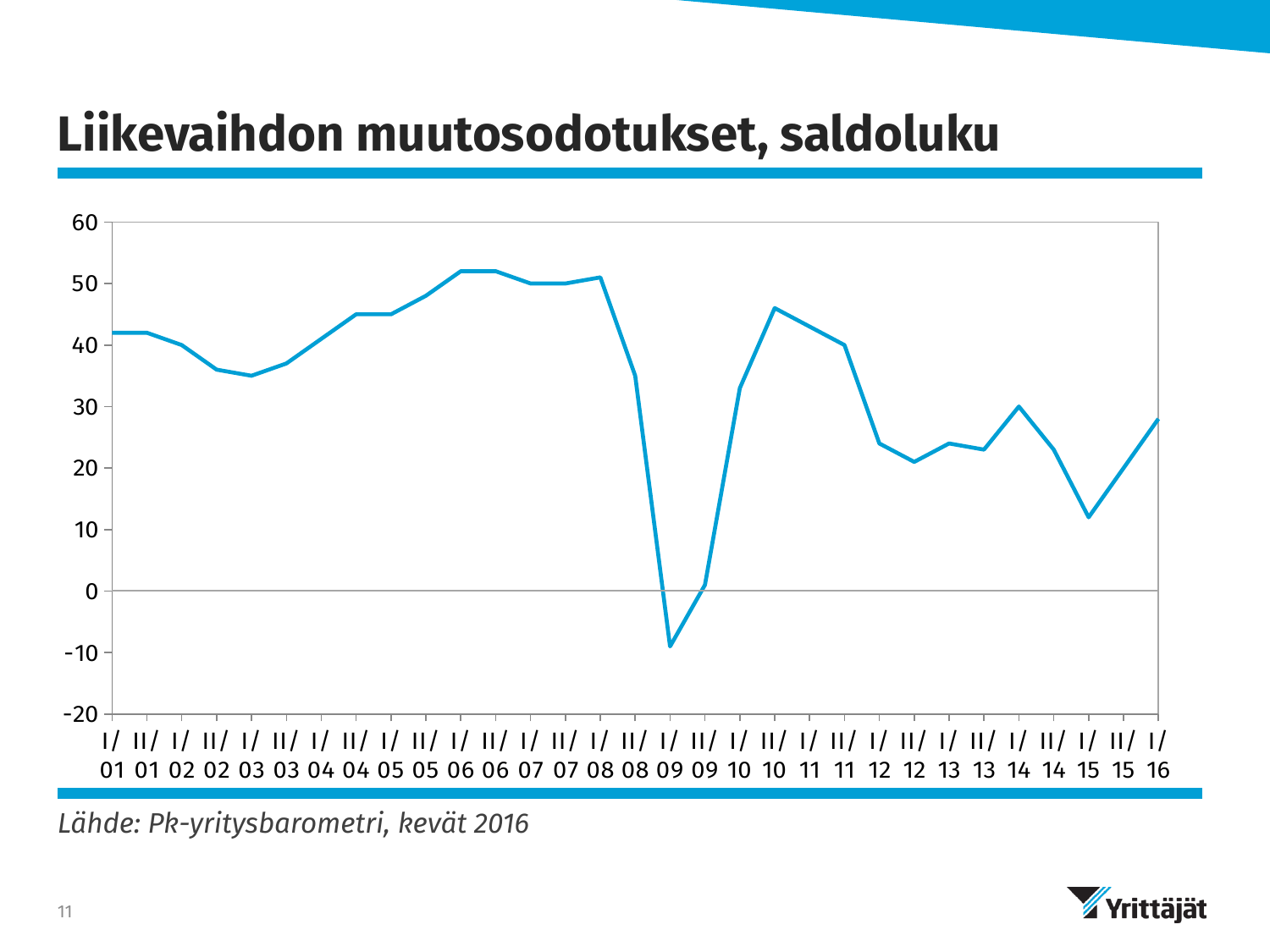

# Liikevaihdon muutosodotukset, saldoluku

### Chart

| Category | Liikevaihto-odotukset 12 kuukaudelle |
|---|---|
| I/01 | 42.0 |
| II/01 | 42.0 |
| I/02 | 40.0 |
| II/02 | 36.0 |
| I/03 | 35.0 |
| II/03 | 37.0 |
| I/04 | 41.0 |
| II/04 | 45.0 |
| I/05 | 45.0 |
| II/05 | 48.0 |
| I/06 | 52.0 |
| II/06 | 52.0 |
| I/07 | 50.0 |
| II/07 | 50.0 |
| I/08 | 51.0 |
| II/08 | 35.0 |
| I/09 | -9.0 |
| II/09 | 1.0 |
| I/10 | 33.0 |
| II/10 | 46.0 |
| I/11 | 43.0 |
| II/11 | 40.0 |
| I/12 | 24.0 |
| II/12 | 21.0 |
| I/13 | 24.0 |
| II/13 | 23.0 |
| I/14 | 30.0 |
| II/14 | 23.0 |
| I/15 | 12.0 |
| II/15 | 20.0 |
| I/16 | 28.0 |
Lähde: Pk-yritysbarometri, kevät 2016

11